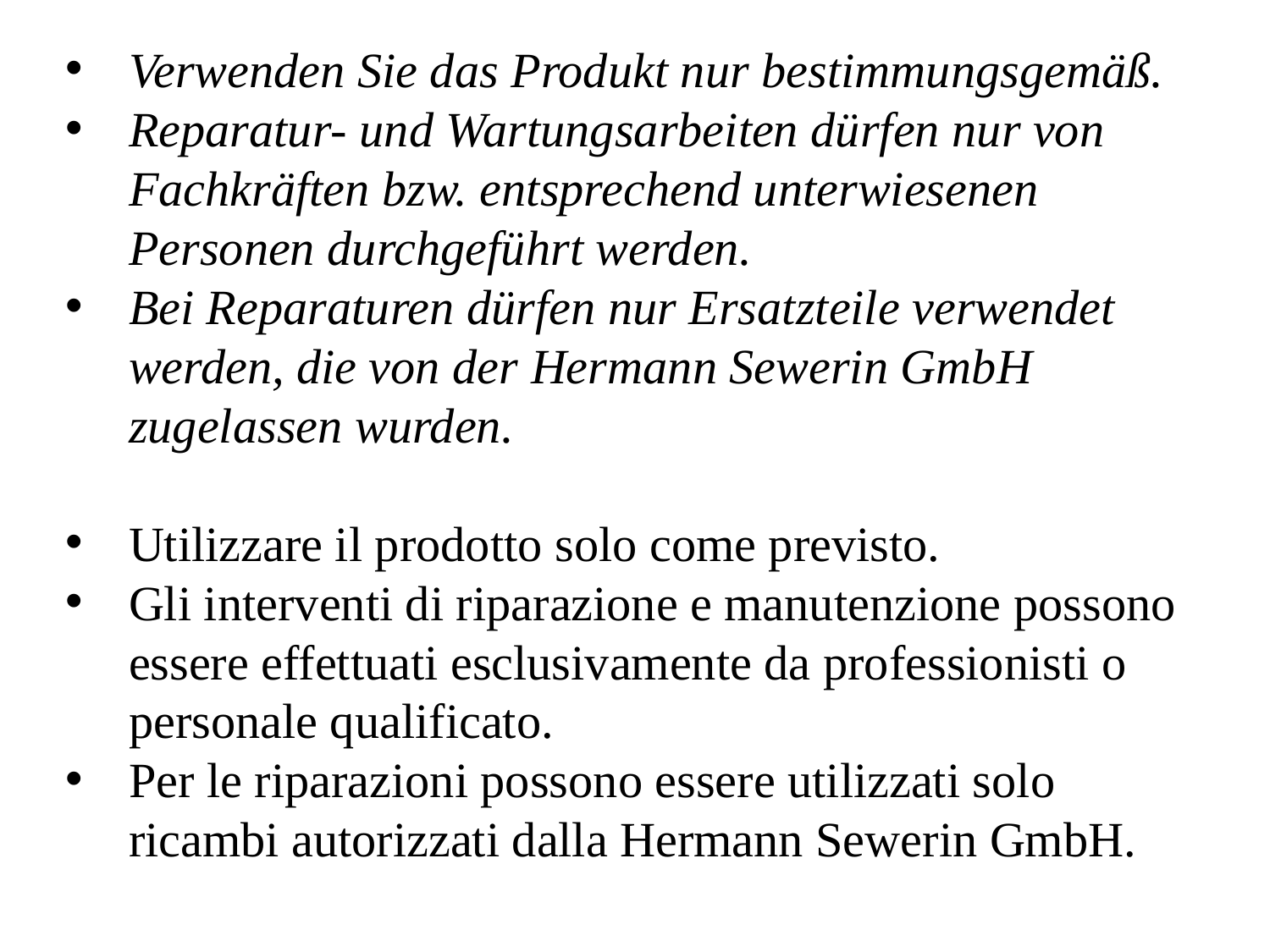

Verwenden Sie das Produkt nur bestimmungsgemäß.
Reparatur- und Wartungsarbeiten dürfen nur von Fachkräften bzw. entsprechend unterwiesenen Personen durchgeführt werden.
Bei Reparaturen dürfen nur Ersatzteile verwendet werden, die von der Hermann Sewerin GmbH zugelassen wurden.

Utilizzare il prodotto solo come previsto.
Gli interventi di riparazione e manutenzione possono essere effettuati esclusivamente da professionisti o personale qualificato.
Per le riparazioni possono essere utilizzati solo ricambi autorizzati dalla Hermann Sewerin GmbH.